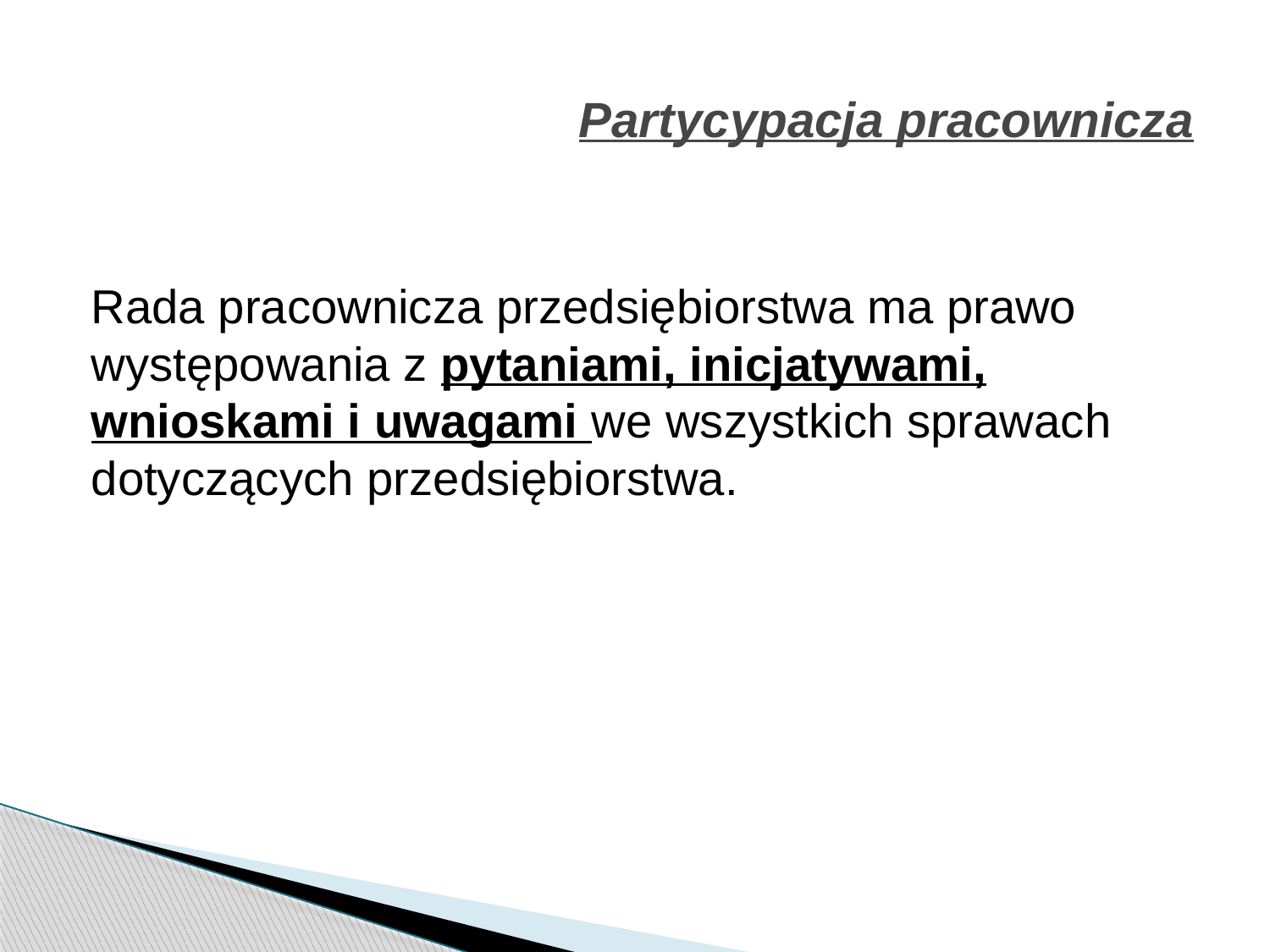

# Partycypacja pracownicza

Rada pracownicza przedsiębiorstwa ma prawo występowania z pytaniami, inicjatywami, wnioskami i uwagami we wszystkich sprawach dotyczących przedsiębiorstwa.